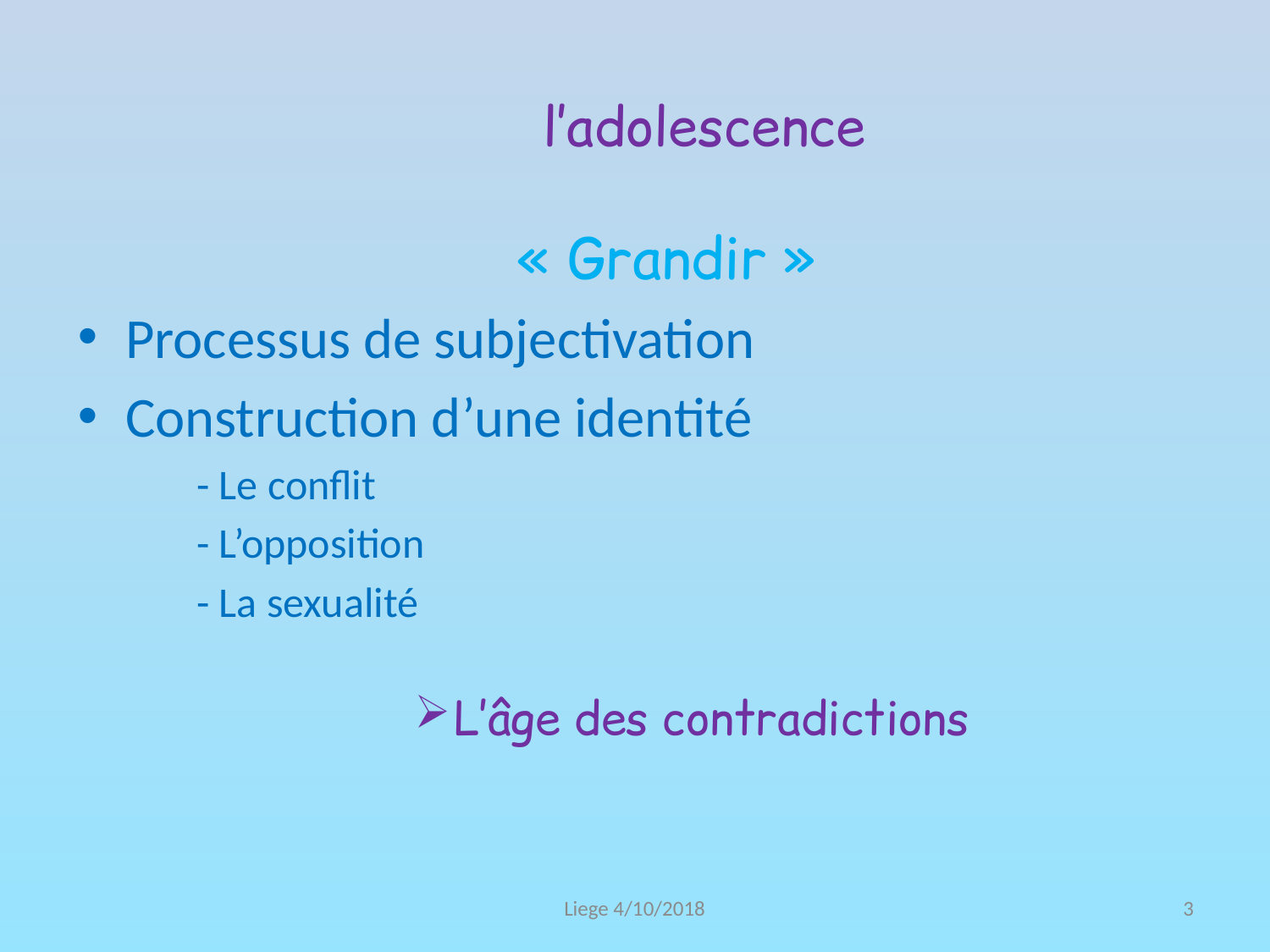

# l’adolescence
« Grandir »
Processus de subjectivation
Construction d’une identité
- Le conflit
- L’opposition
- La sexualité

L’âge des contradictions
Liege 4/10/2018
3